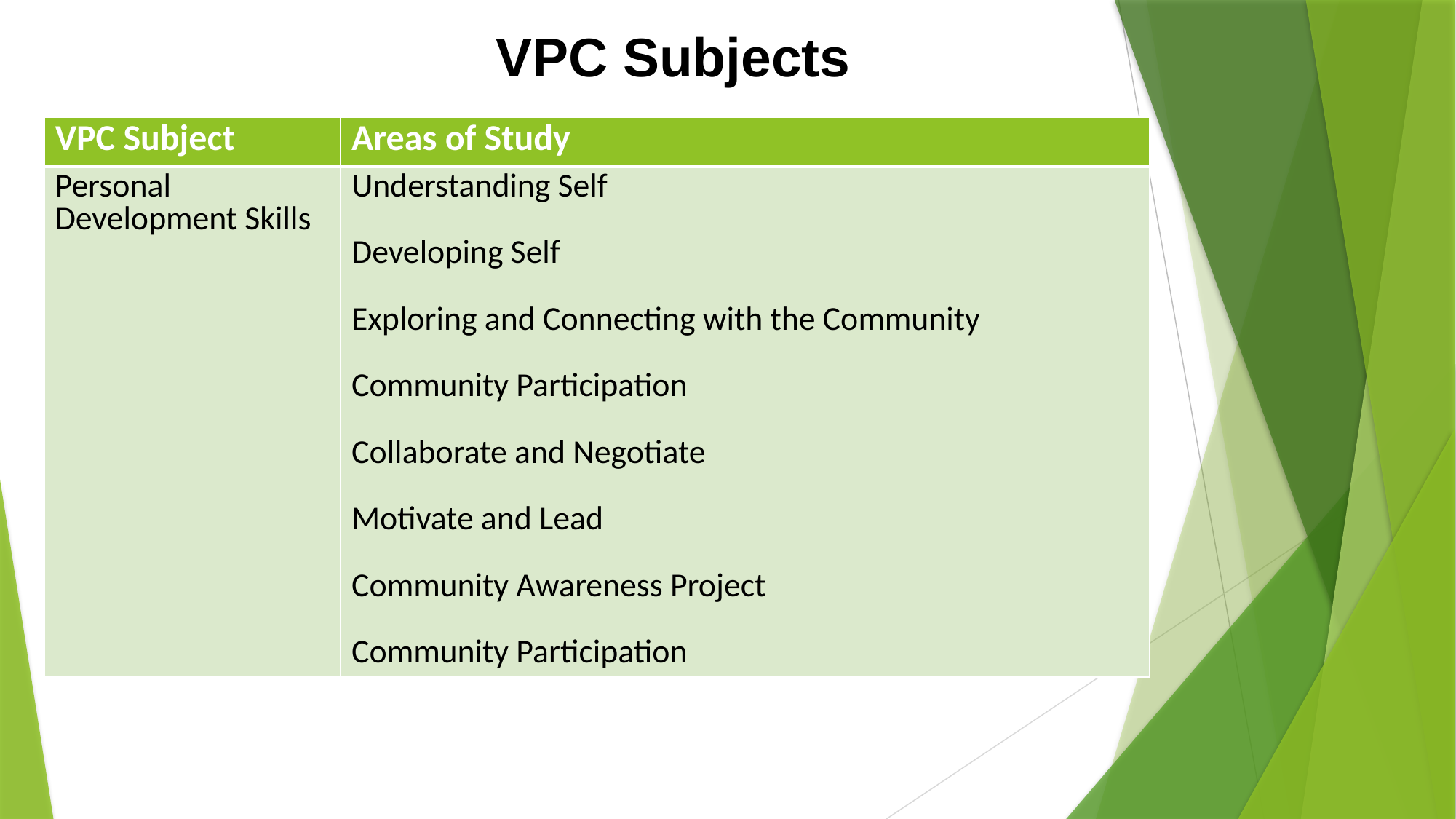

# VPC Subjects
| VPC Subject | Areas of Study |
| --- | --- |
| Personal Development Skills | Understanding Self Developing Self Exploring and Connecting with the Community Community Participation Collaborate and Negotiate Motivate and Lead Community Awareness Project Community Participation |